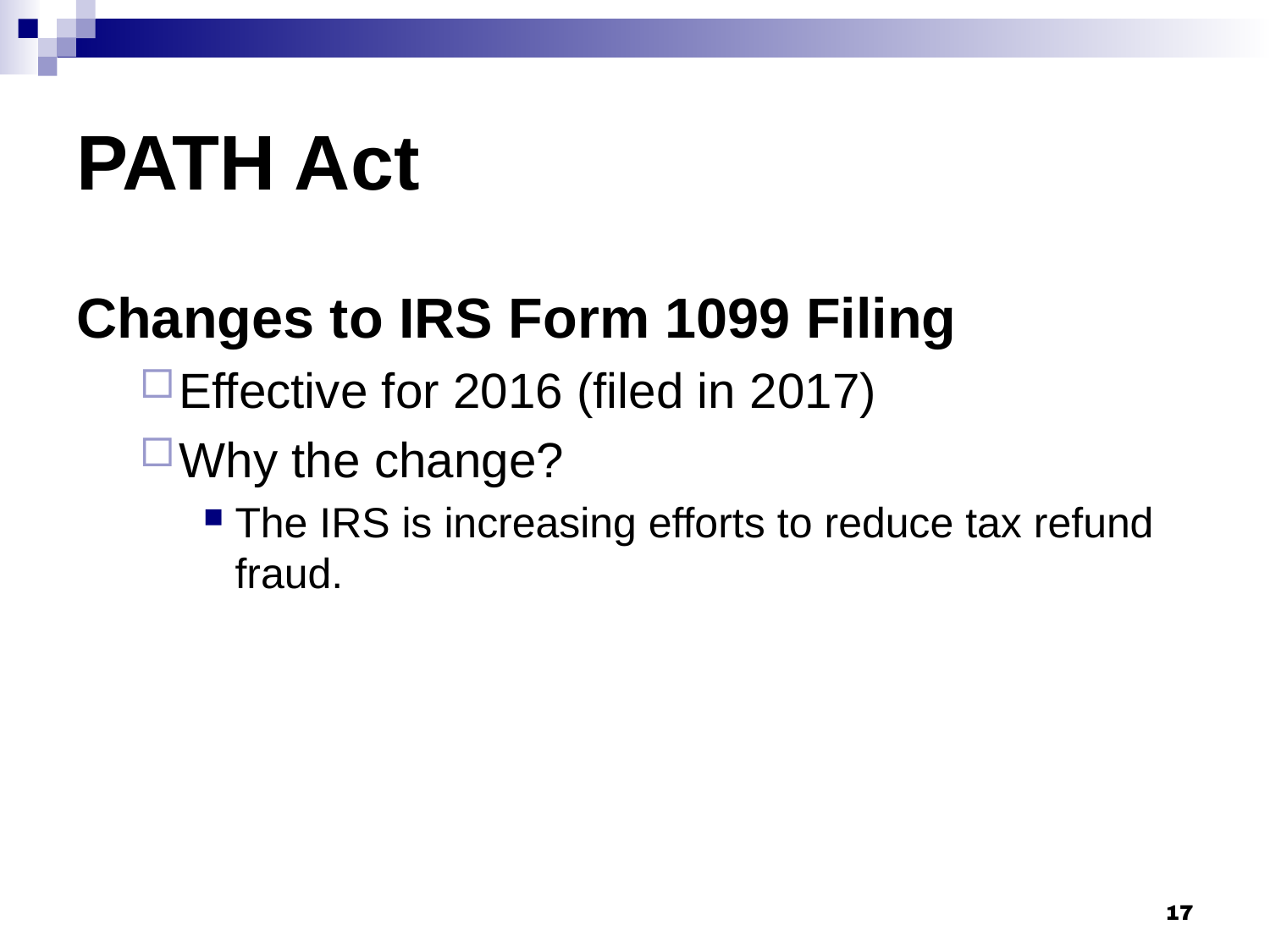

# PATH Act
Changes to IRS Form 1099 Filing
Effective for 2016 (filed in 2017)
Why the change?
The IRS is increasing efforts to reduce tax refund fraud.
17